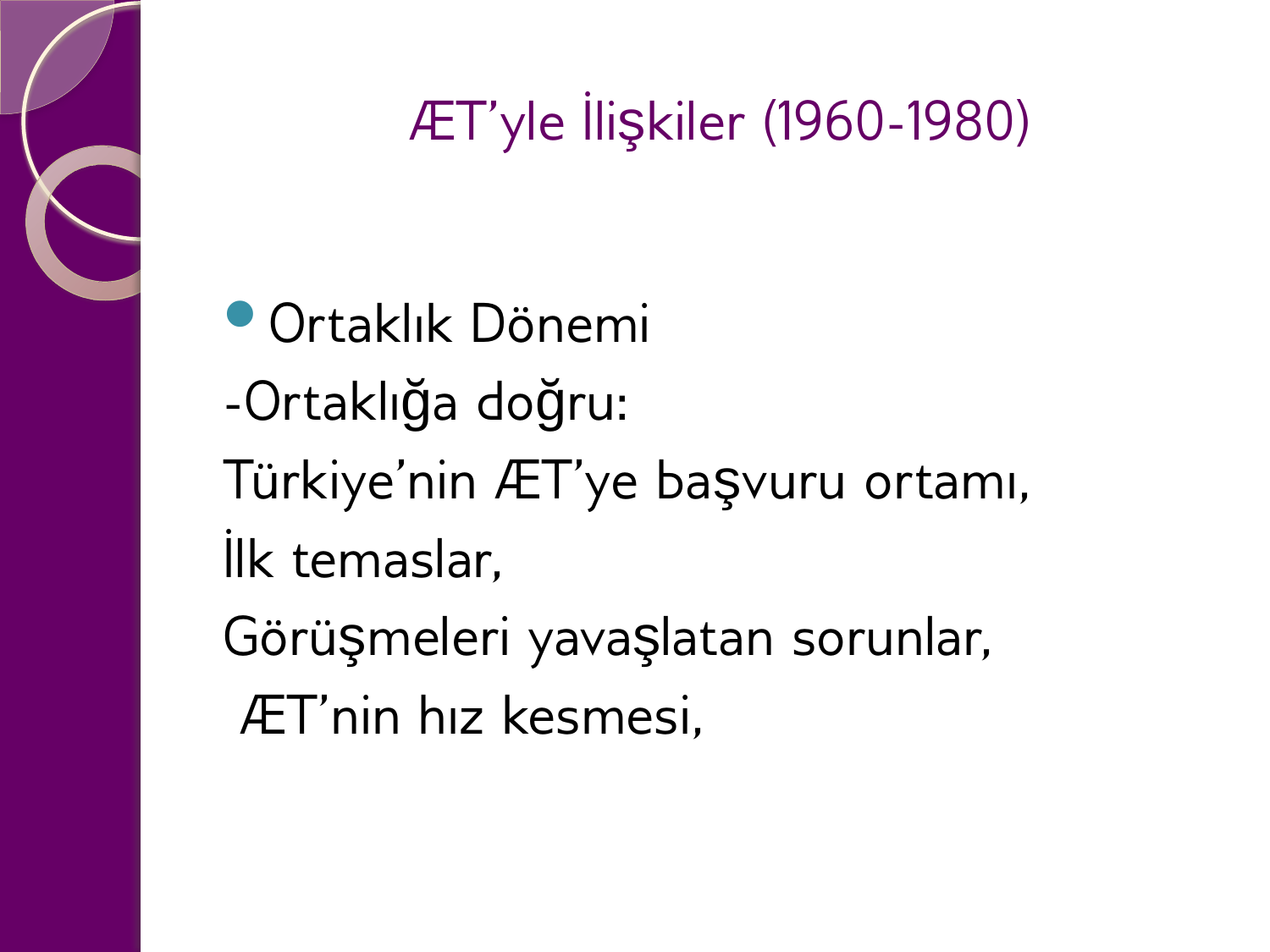

# AET’yle İlişkiler (1960-1980)

Ortaklık Dönemi
-Ortaklığa doğru:
Türkiye’nin AET’ye başvuru ortamı,
İlk temaslar,
Görüşmeleri yavaşlatan sorunlar,
 AET’nin hız kesmesi,